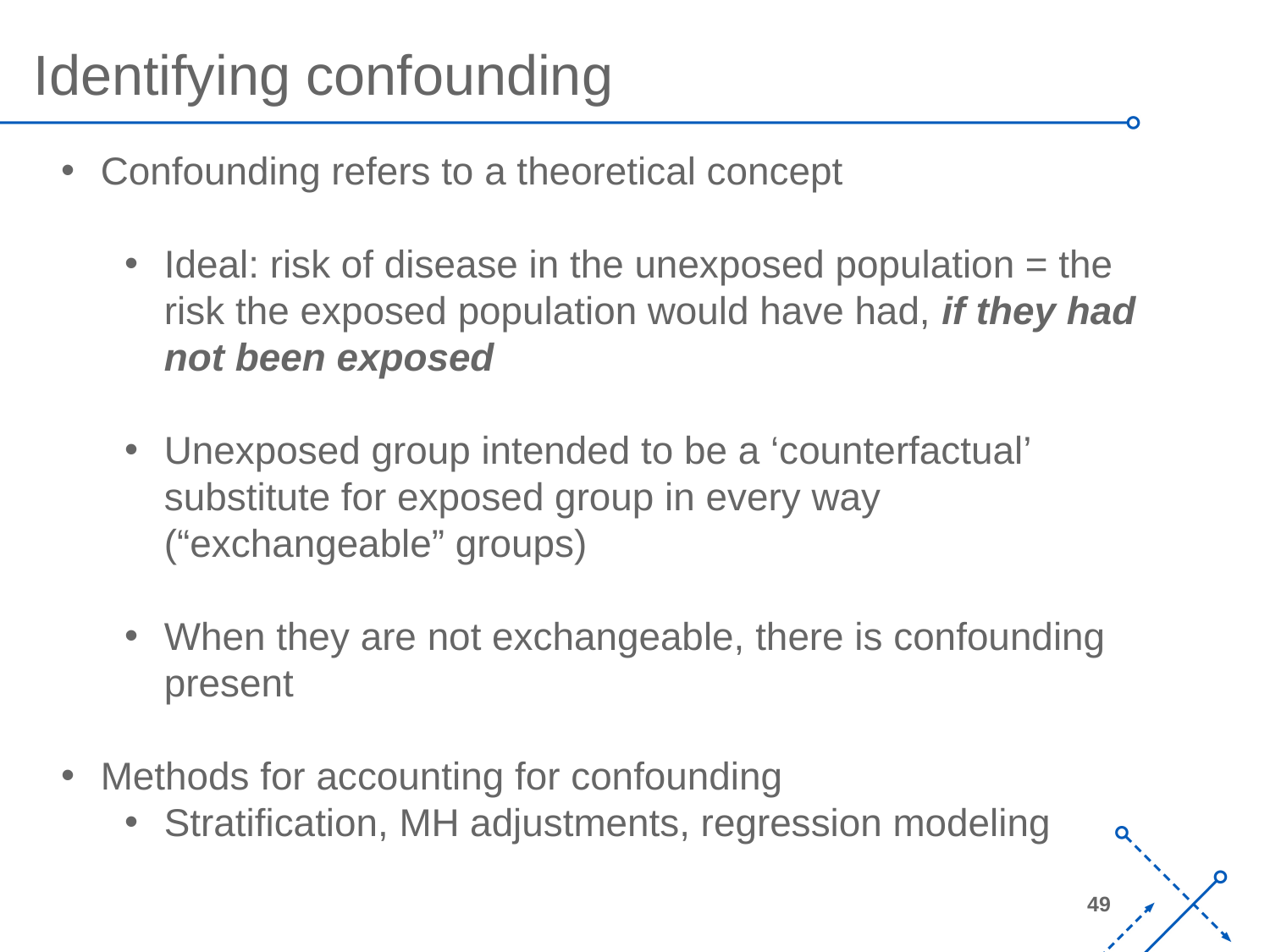

Identifying confounding
Confounding refers to a theoretical concept

Ideal: risk of disease in the unexposed population = the risk the exposed population would have had, if they had not been exposed

Unexposed group intended to be a ‘counterfactual’ substitute for exposed group in every way (“exchangeable” groups)

When they are not exchangeable, there is confounding present

Methods for accounting for confounding
Stratification, MH adjustments, regression modeling